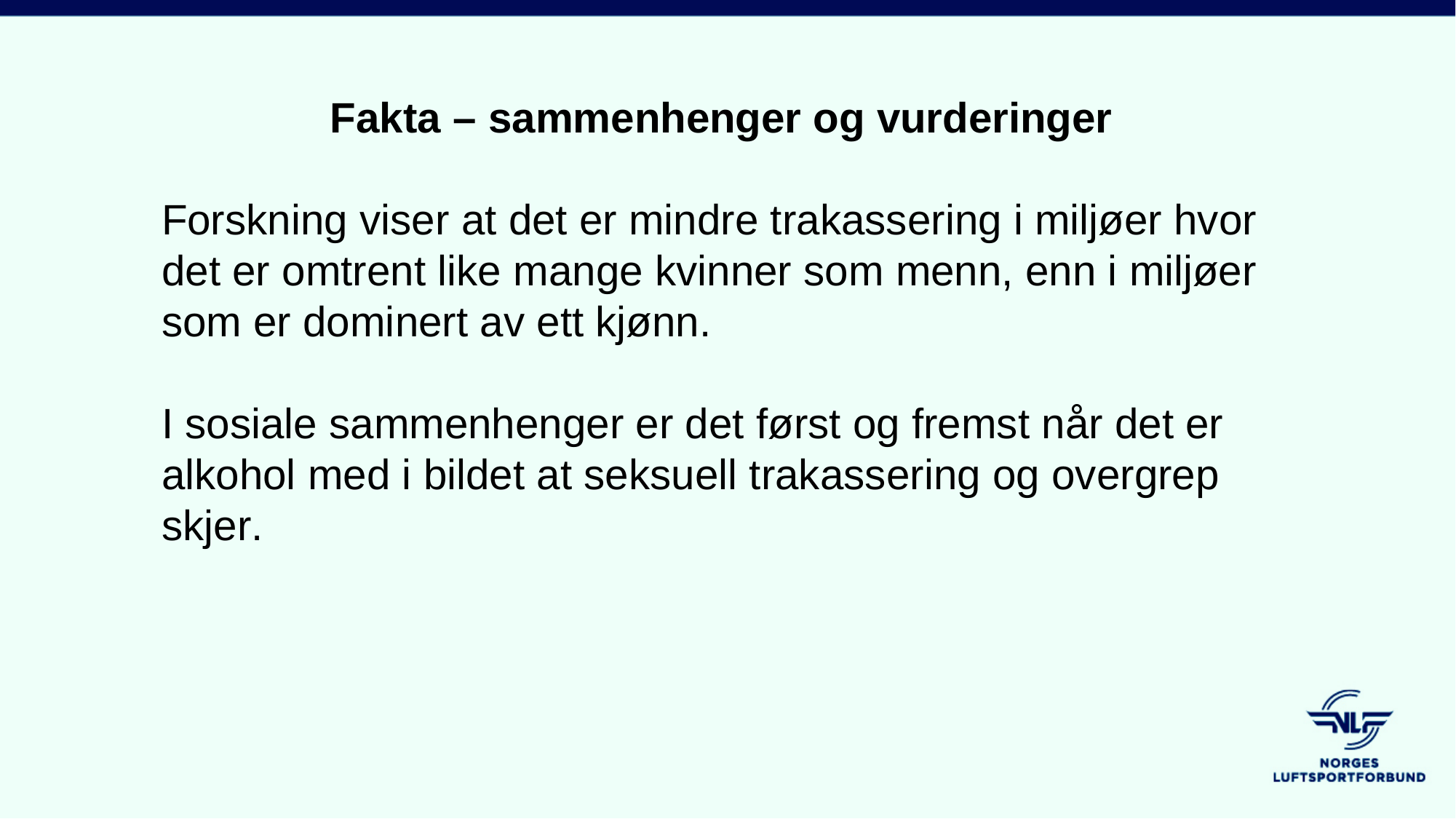

Fakta – sammenhenger og vurderinger

Forskning viser at det er mindre trakassering i miljøer hvor det er omtrent like mange kvinner som menn, enn i miljøer som er dominert av ett kjønn.

I sosiale sammenhenger er det først og fremst når det er alkohol med i bildet at seksuell trakassering og overgrep skjer.